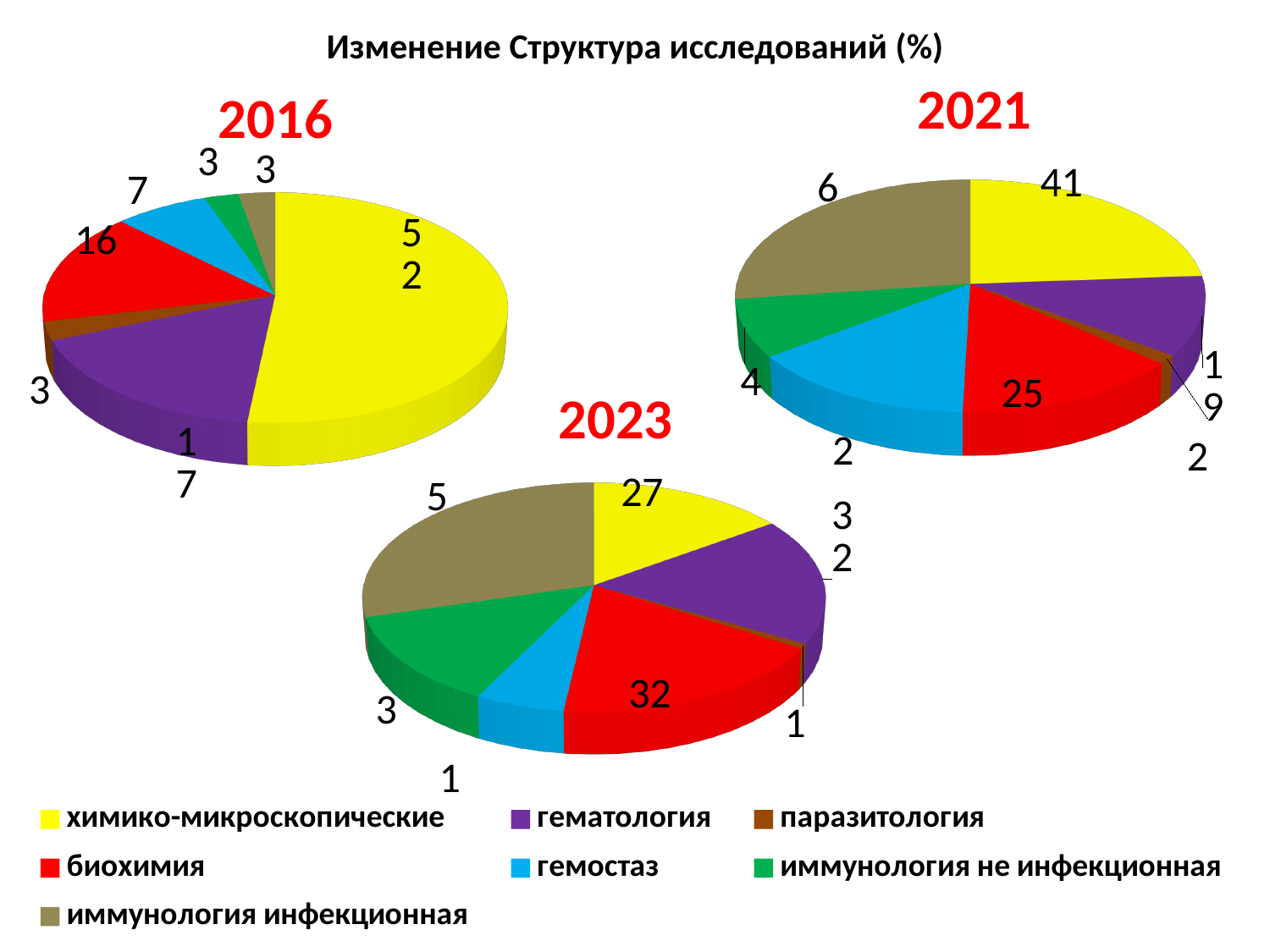

# Изменение Структура исследований (%)
2021
2016

[unsupported chart]

[unsupported chart]

2023

[unsupported chart]

[unsupported chart]